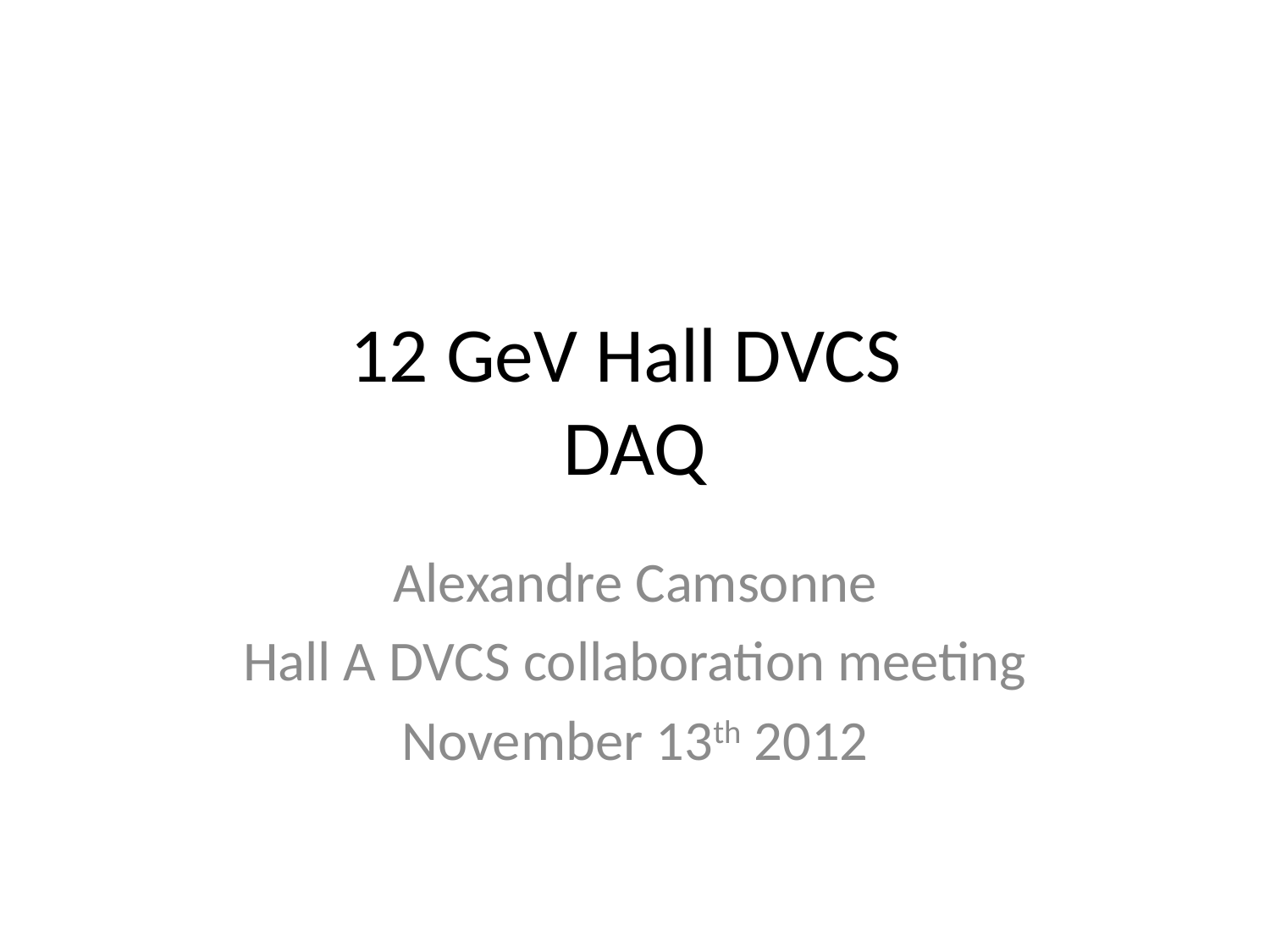

# 12 GeV Hall DVCS DAQ
Alexandre Camsonne
Hall A DVCS collaboration meeting
November 13th 2012